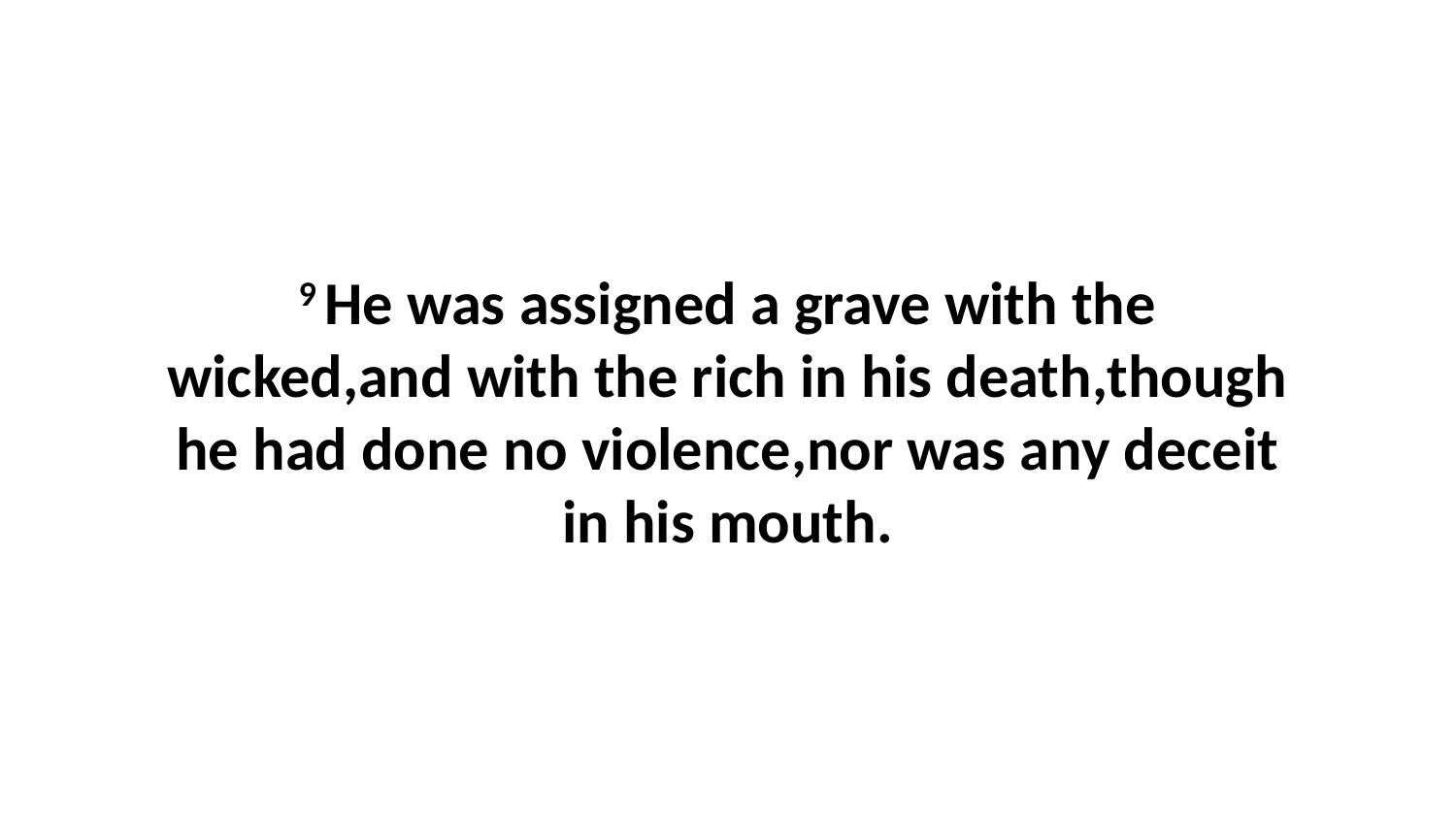

9 He was assigned a grave with the wicked,and with the rich in his death,though he had done no violence,nor was any deceit in his mouth.